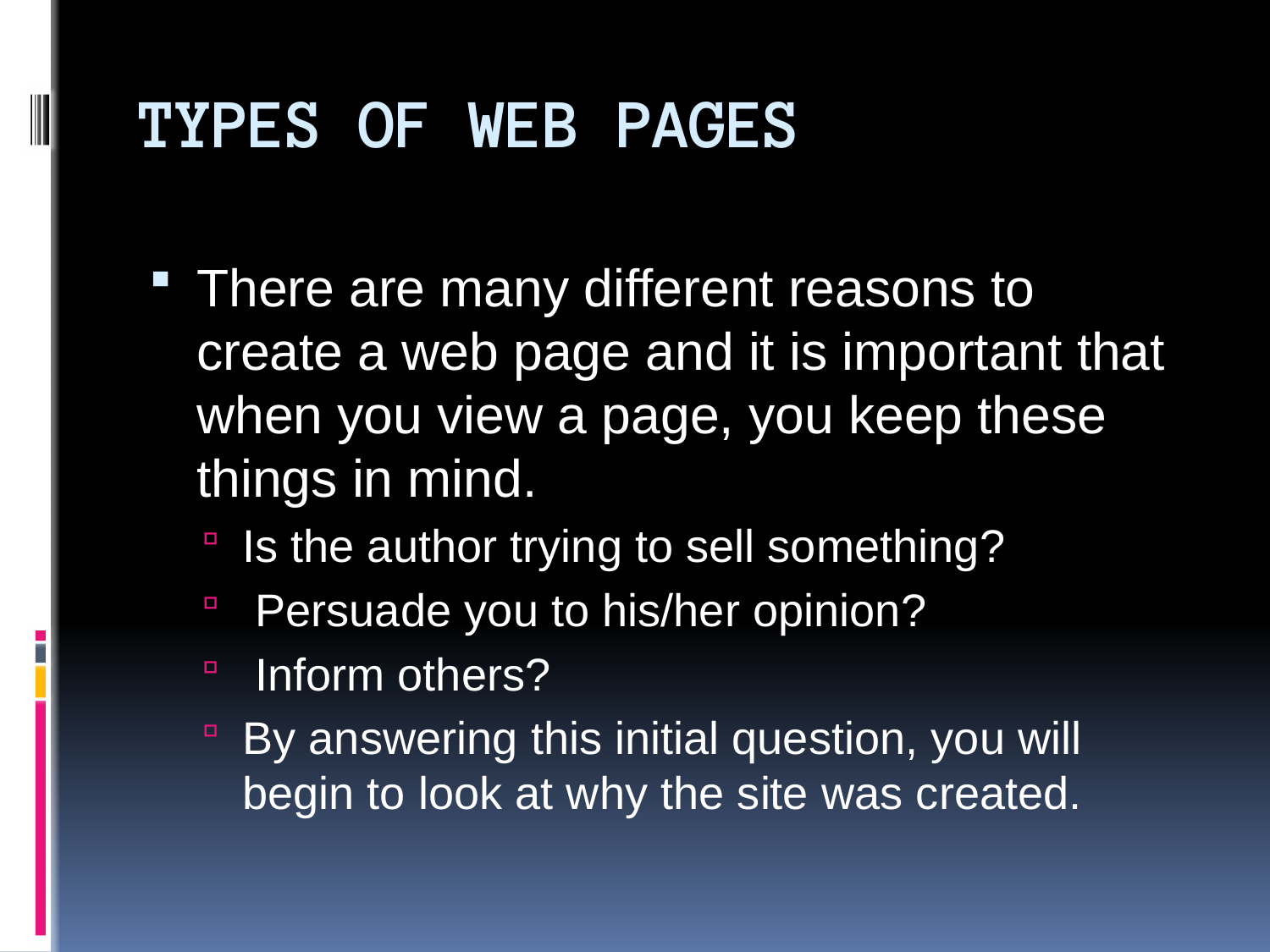

# Types of Web Pages
There are many different reasons to create a web page and it is important that when you view a page, you keep these things in mind.
Is the author trying to sell something?
 Persuade you to his/her opinion?
 Inform others?
By answering this initial question, you will begin to look at why the site was created.